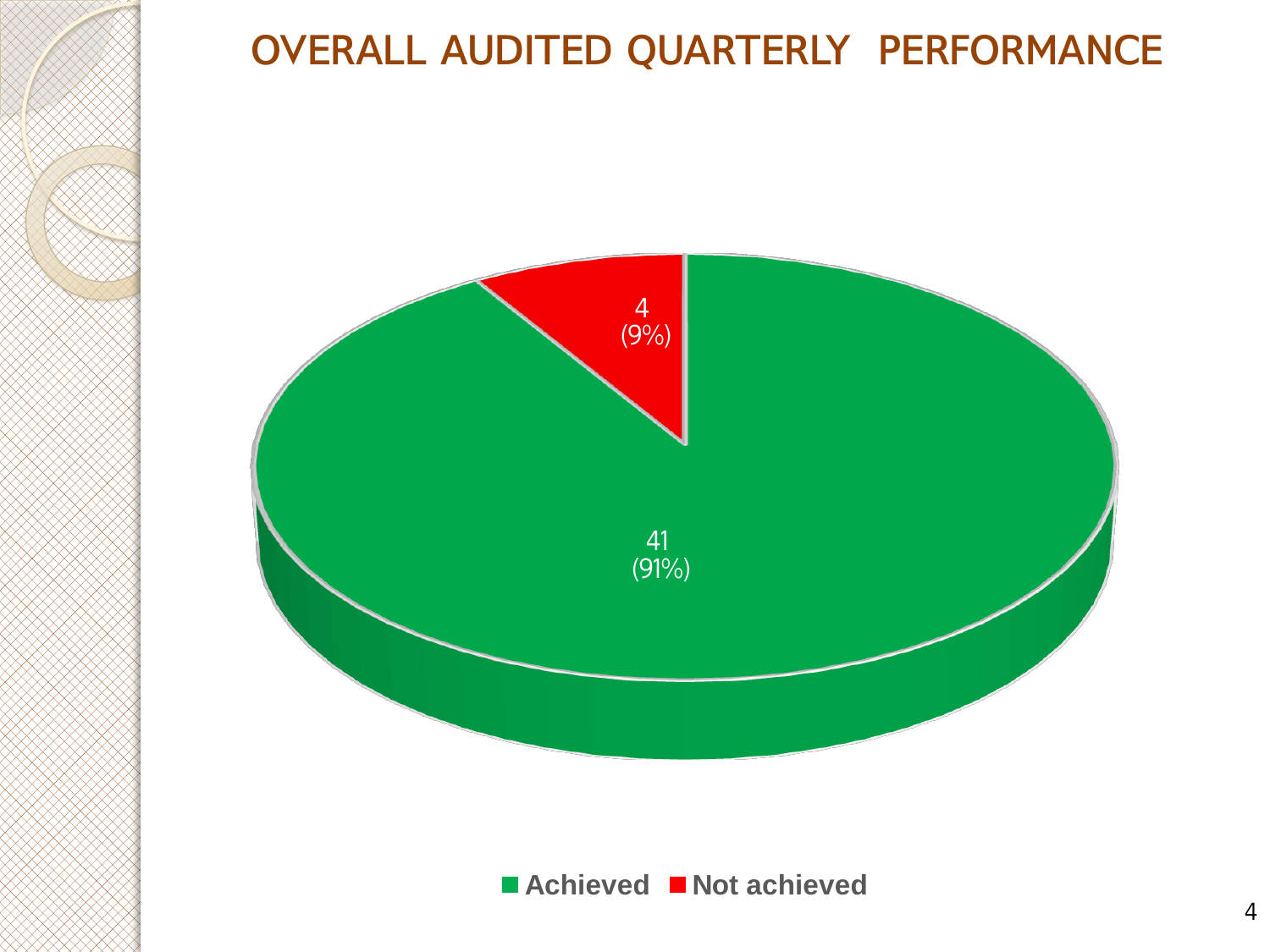

# OVERALL AUDITED QUARTERLY  PERFORMANCE

[unsupported chart]

4